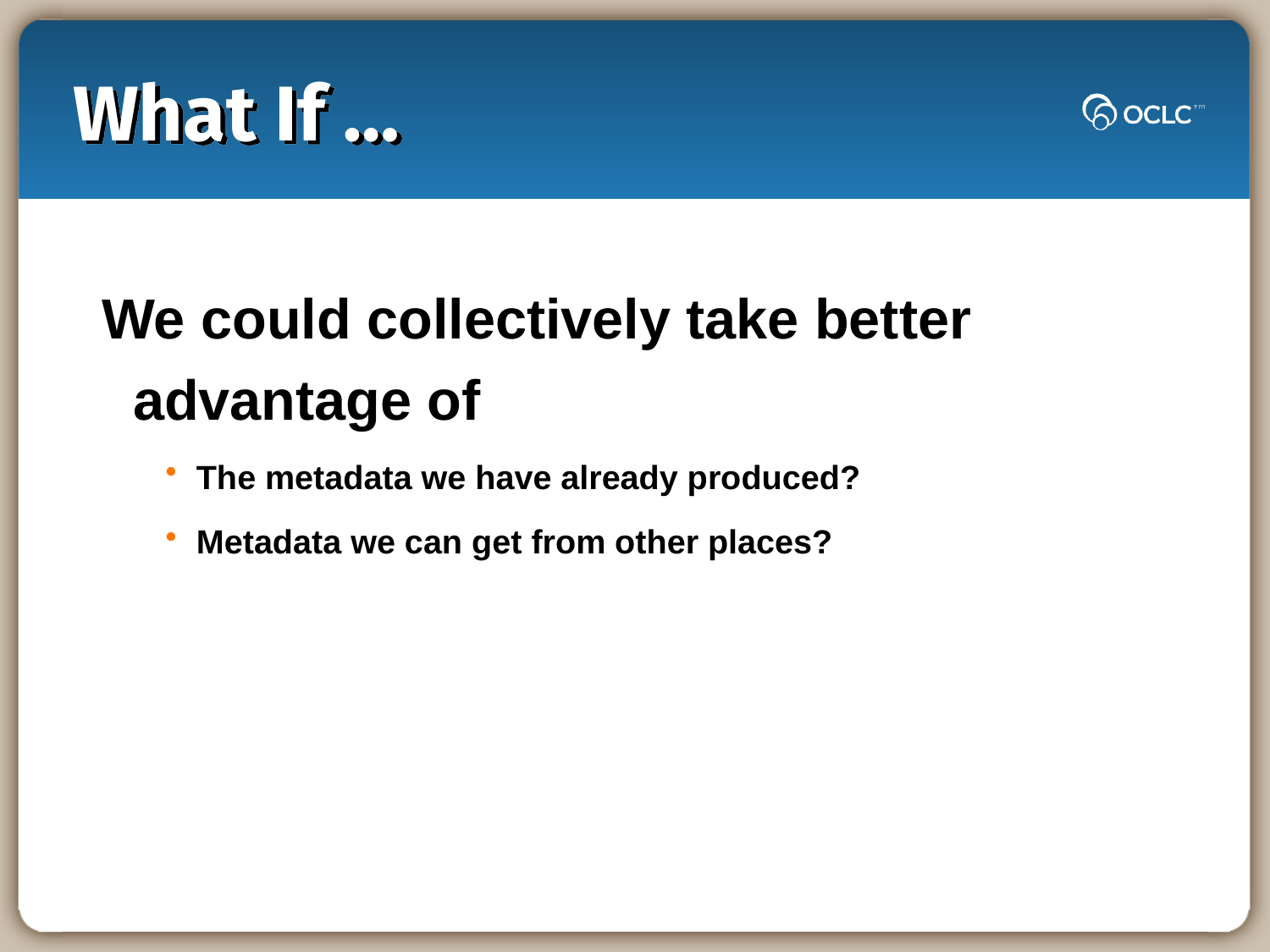

# What If …
We could collectively take better advantage of
The metadata we have already produced?
Metadata we can get from other places?